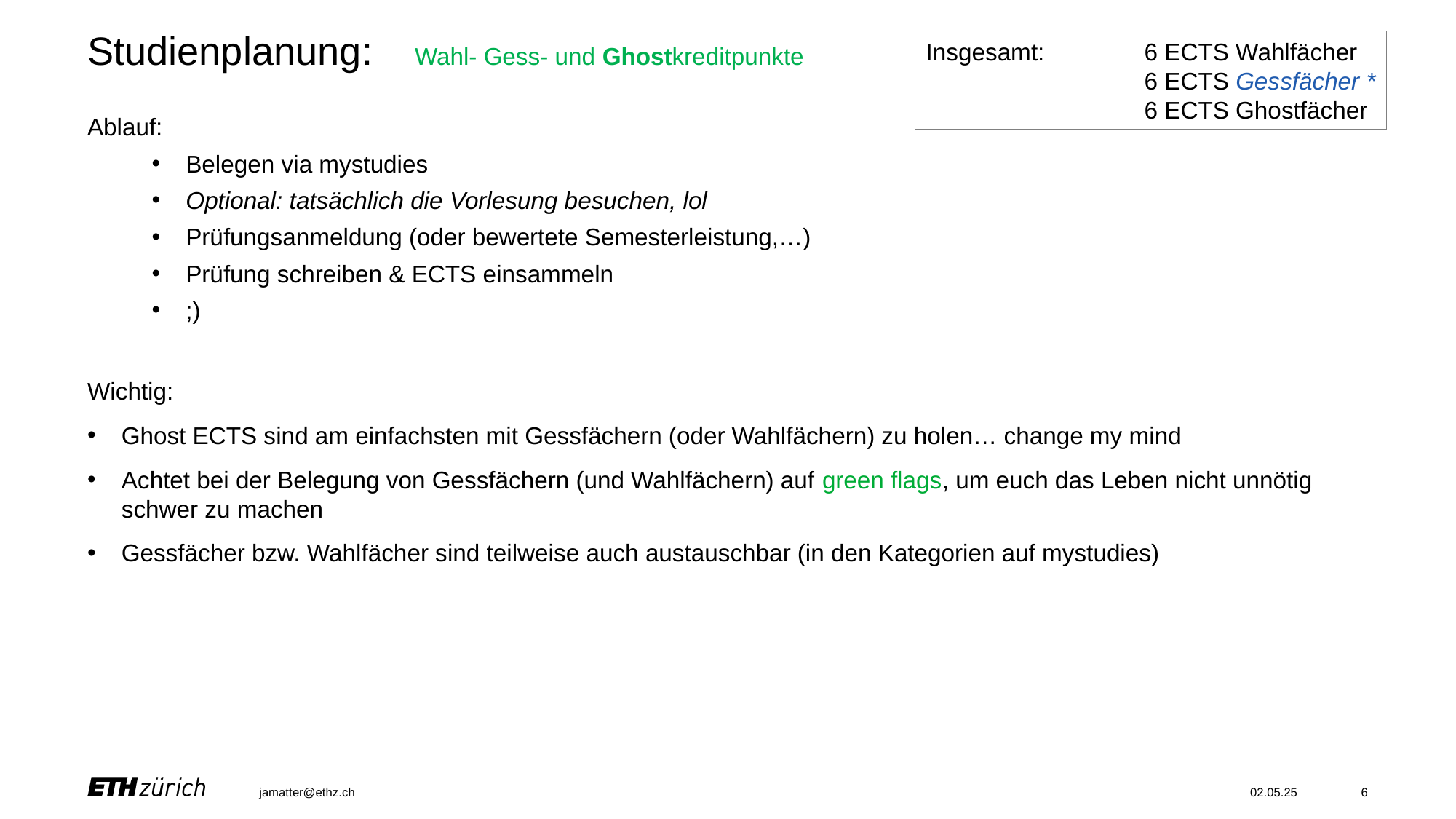

# Studienplanung:	Wahl- Gess- und Ghostkreditpunkte
Insgesamt: 	6 ECTS Wahlfächer
		6 ECTS Gessfächer *
		6 ECTS Ghostfächer
Ablauf:
Belegen via mystudies
Optional: tatsächlich die Vorlesung besuchen, lol
Prüfungsanmeldung (oder bewertete Semesterleistung,…)
Prüfung schreiben & ECTS einsammeln
;)

Wichtig:
Ghost ECTS sind am einfachsten mit Gessfächern (oder Wahlfächern) zu holen… change my mind
Achtet bei der Belegung von Gessfächern (und Wahlfächern) auf green flags, um euch das Leben nicht unnötig schwer zu machen
Gessfächer bzw. Wahlfächer sind teilweise auch austauschbar (in den Kategorien auf mystudies)

jamatter@ethz.ch
02.05.25
6